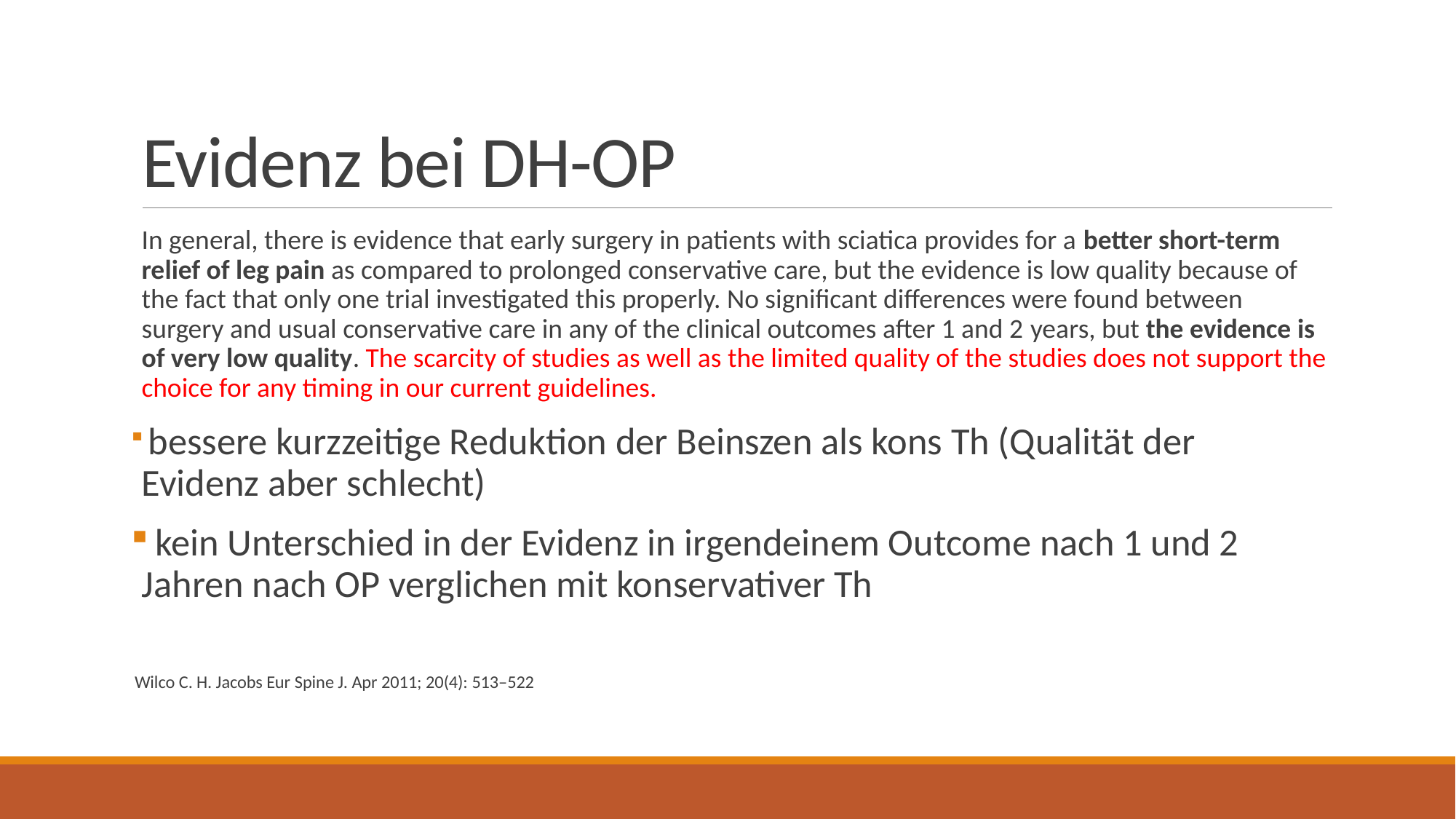

# Evidenz bei DH-OP
In general, there is evidence that early surgery in patients with sciatica provides for a better short-term relief of leg pain as compared to prolonged conservative care, but the evidence is low quality because of the fact that only one trial investigated this properly. No significant differences were found between surgery and usual conservative care in any of the clinical outcomes after 1 and 2 years, but the evidence is of very low quality. The scarcity of studies as well as the limited quality of the studies does not support the choice for any timing in our current guidelines.
 bessere kurzzeitige Reduktion der Beinszen als kons Th (Qualität der     Evidenz aber schlecht)
 kein Unterschied in der Evidenz in irgendeinem Outcome nach 1 und 2 Jahren nach OP verglichen mit konservativer Th

 Wilco C. H. Jacobs Eur Spine J. Apr 2011; 20(4): 513–522